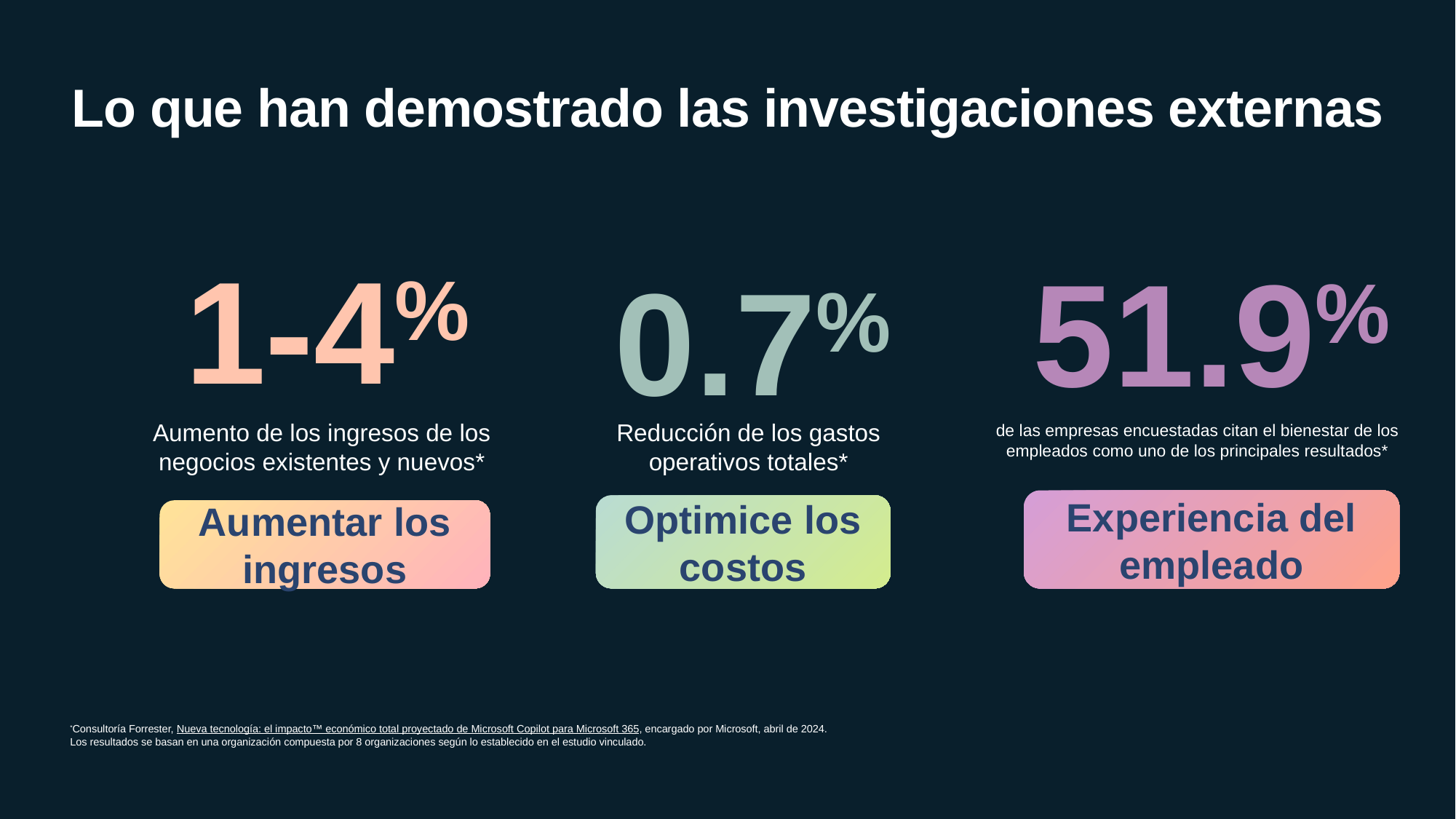

# Lo que han demostrado las investigaciones externas
1-4%
51.9%
0.7%
Aumento de los ingresos de los negocios existentes y nuevos*
Reducción de los gastos operativos totales*
de las empresas encuestadas citan el bienestar de los empleados como uno de los principales resultados*
Experiencia del empleado
Optimice los costos
Aumentar los ingresos
*Consultoría Forrester, Nueva tecnología: el impacto™ económico total proyectado de Microsoft Copilot para Microsoft 365, encargado por Microsoft, abril de 2024.
Los resultados se basan en una organización compuesta por 8 organizaciones según lo establecido en el estudio vinculado.